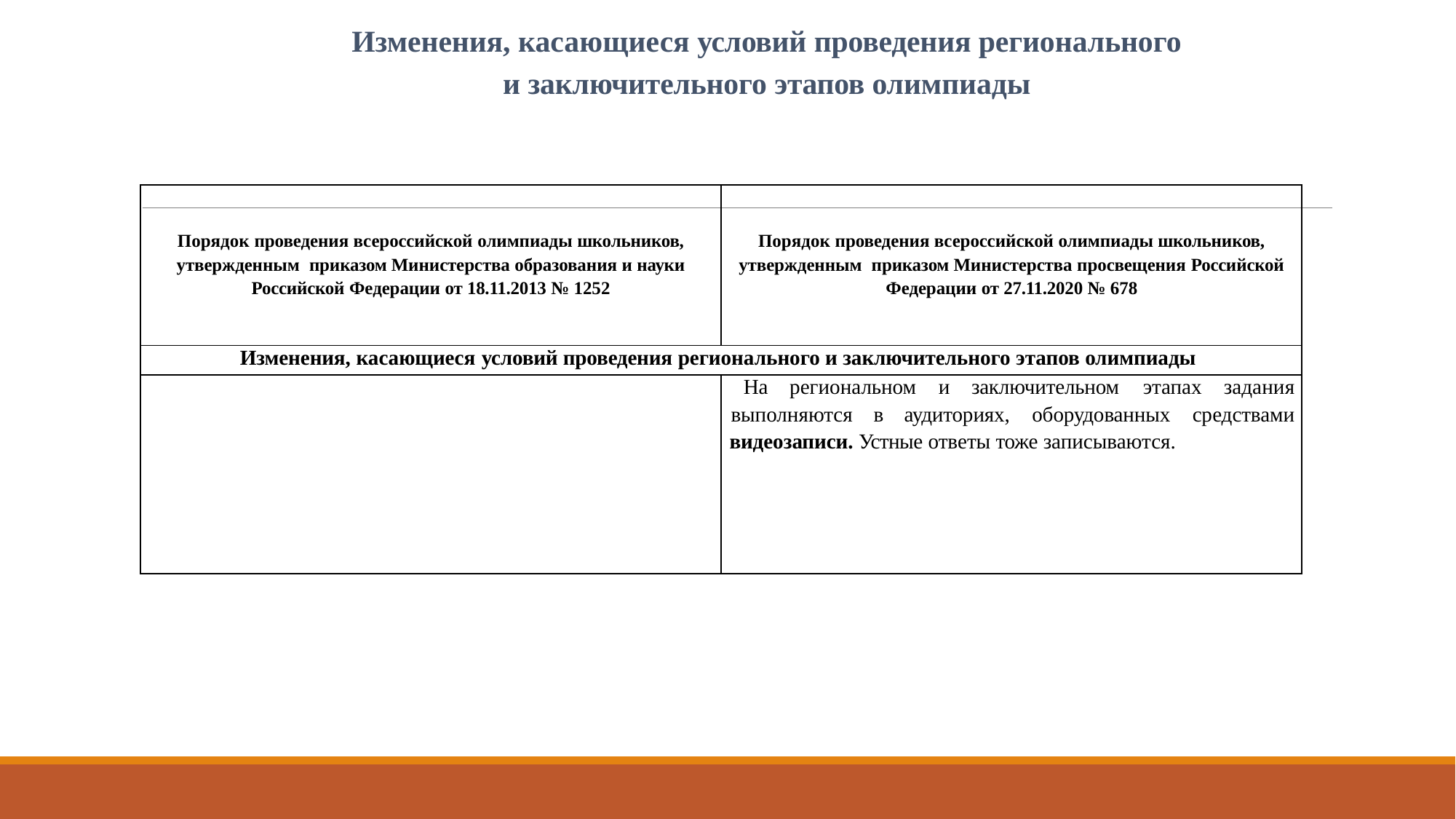

Изменения, касающиеся условий проведения регионального
и заключительного этапов олимпиады
| Порядок проведения всероссийской олимпиады школьников, утвержденным приказом Министерства образования и науки Российской Федерации от 18.11.2013 № 1252 | Порядок проведения всероссийской олимпиады школьников, утвержденным приказом Министерства просвещения Российской Федерации от 27.11.2020 № 678 |
| --- | --- |
| Изменения, касающиеся условий проведения регионального и заключительного этапов олимпиады |  |
|  | На региональном и заключительном этапах задания выполняются в аудиториях, оборудованных средствами видеозаписи. Устные ответы тоже записываются. |